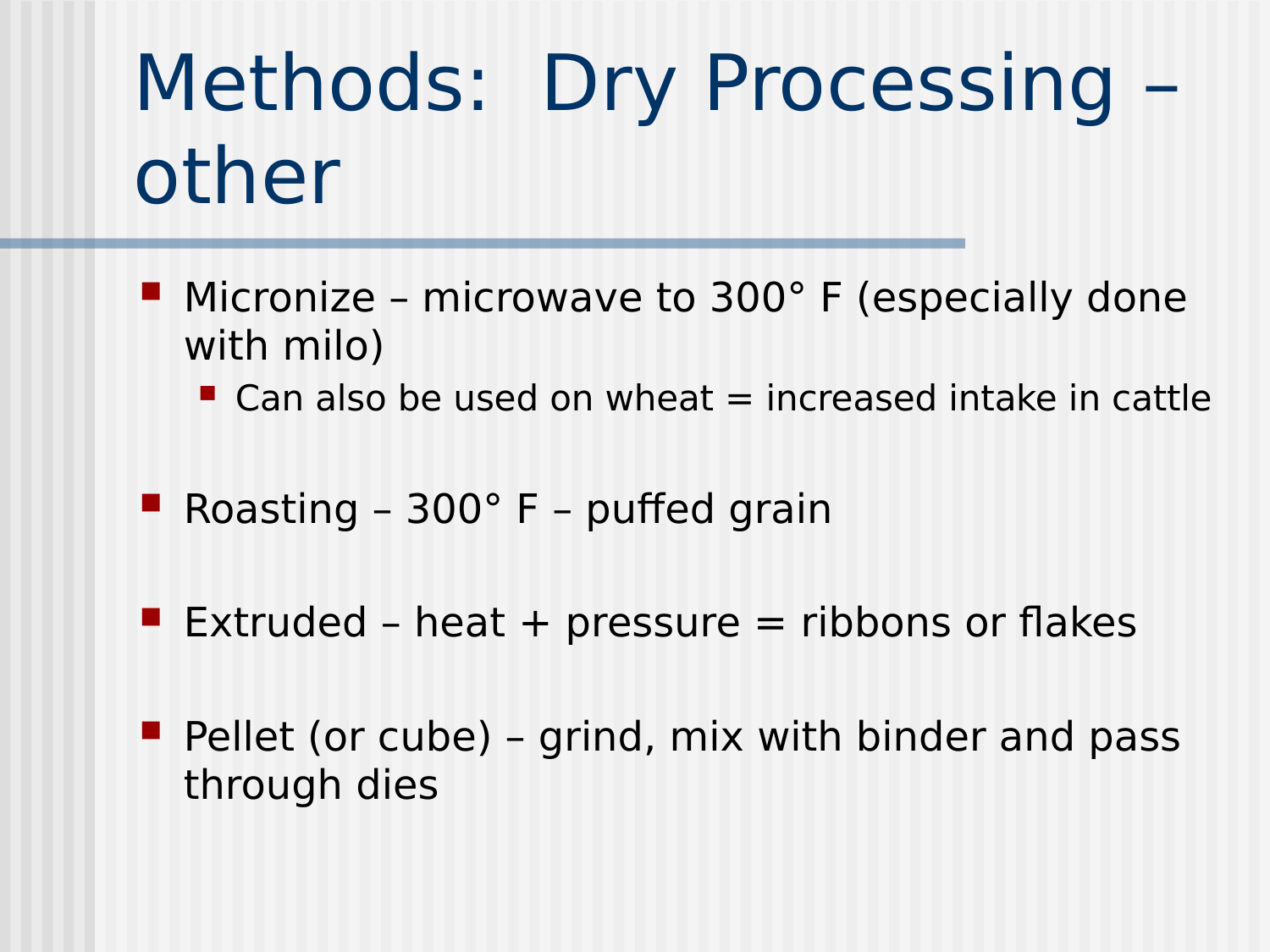

# Methods:  Dry Processing –other
Micronize – microwave to 300° F (especially done with milo)
Can also be used on wheat = increased intake in cattle

Roasting – 300° F – puffed grain

Extruded – heat + pressure = ribbons or flakes

Pellet (or cube) – grind, mix with binder and pass through dies